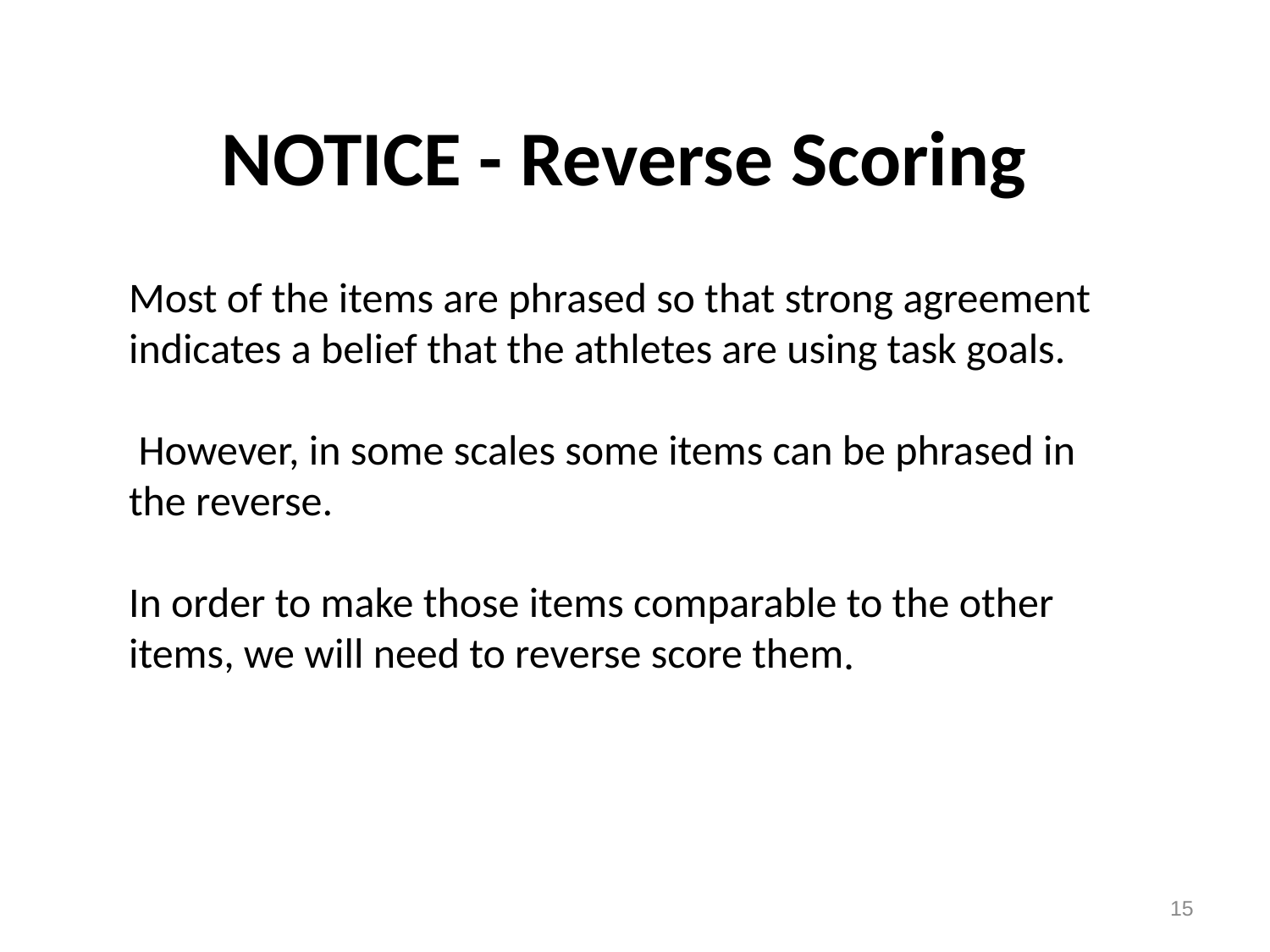

# NOTICE - Reverse Scoring
Most of the items are phrased so that strong agreement indicates a belief that the athletes are using task goals.

 However, in some scales some items can be phrased in the reverse.

In order to make those items comparable to the other items, we will need to reverse score them.

15